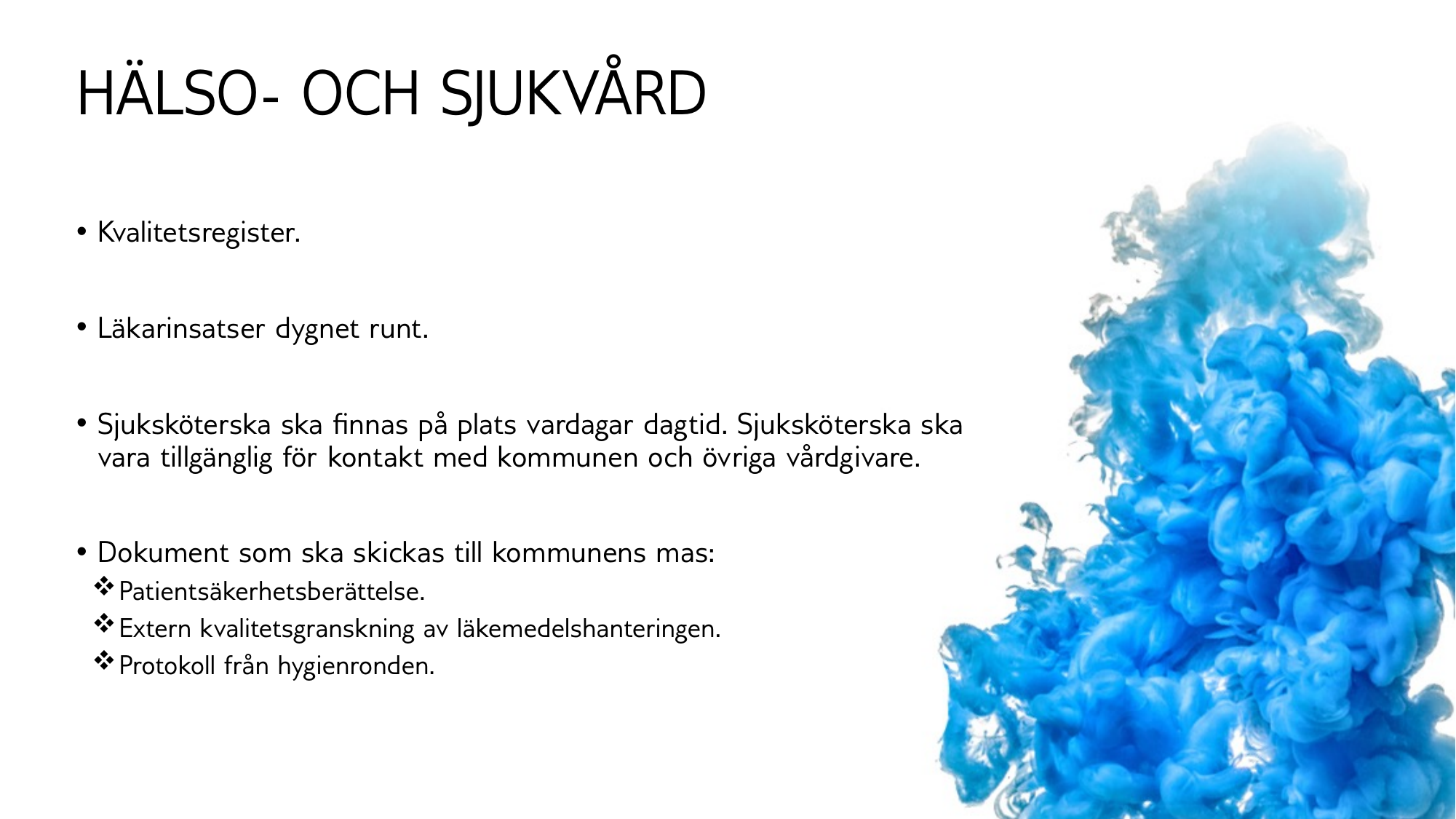

# Hälso- och sjukvård
Kvalitetsregister.

Läkarinsatser dygnet runt.

Sjuksköterska ska finnas på plats vardagar dagtid. Sjuksköterska ska vara tillgänglig för kontakt med kommunen och övriga vårdgivare.

Dokument som ska skickas till kommunens mas:
Patientsäkerhetsberättelse.
Extern kvalitetsgranskning av läkemedelshanteringen.
Protokoll från hygienronden.